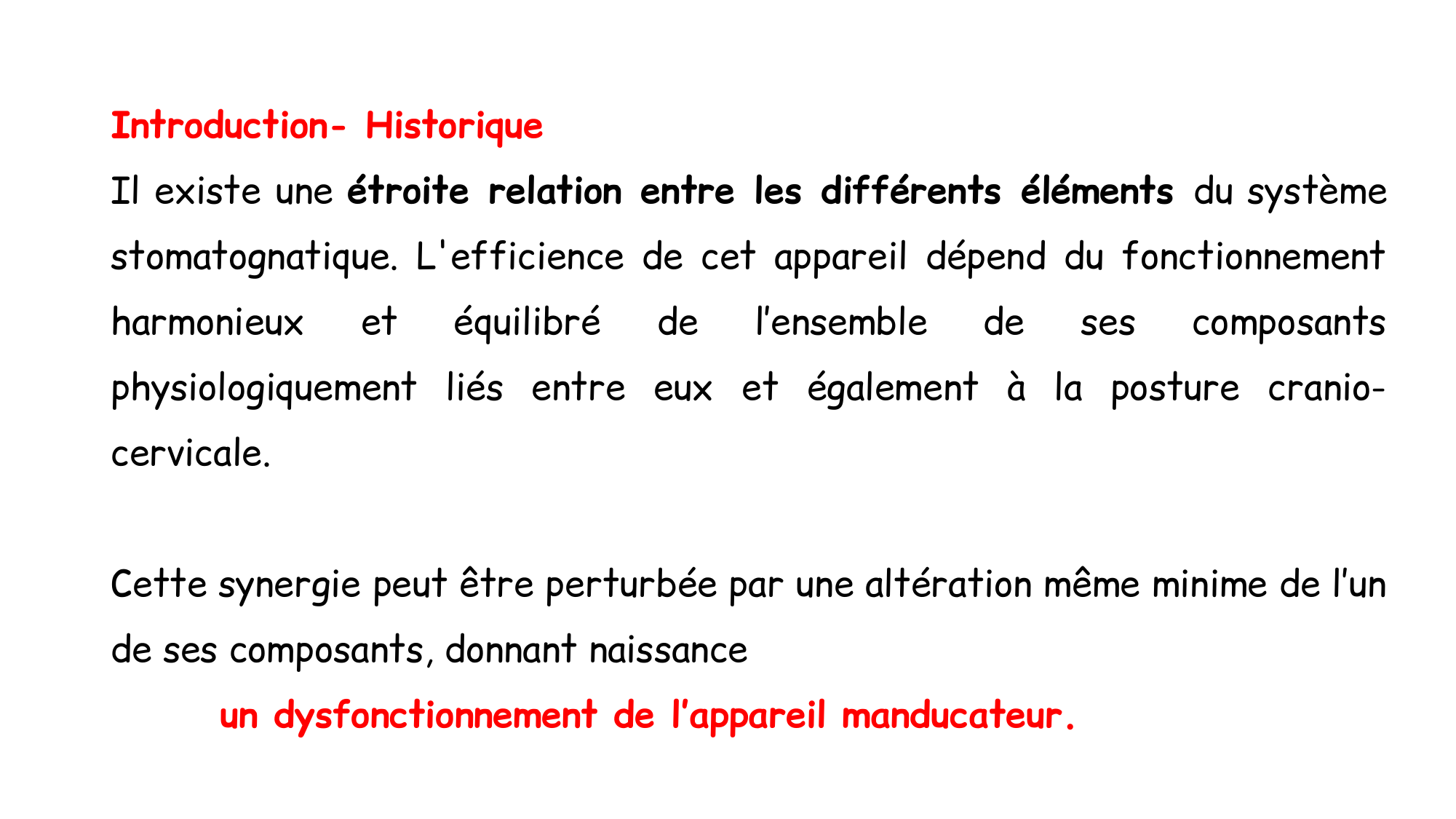

Introduction- Historique
Il existe une étroite relation entre les différents éléments du système stomatognatique. L'efficience de cet appareil dépend du fonctionnement harmonieux et équilibré de l’ensemble de ses composants physiologiquement liés entre eux et également à la posture cranio-cervicale.

Cette synergie peut être perturbée par une altération même minime de l’un de ses composants, donnant naissance
	un dysfonctionnement de l’appareil manducateur.